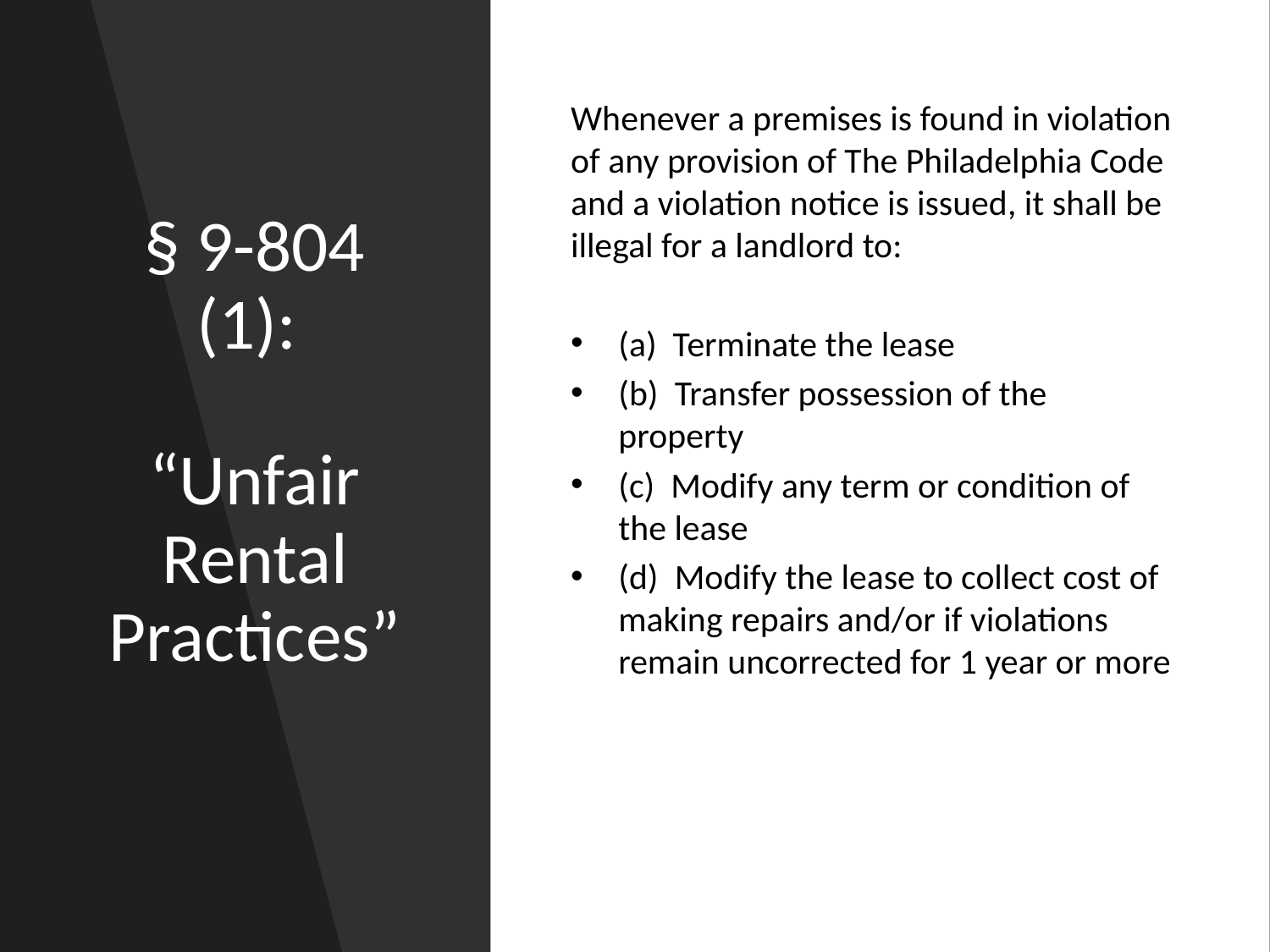

# § 9-804 (1): “Unfair Rental Practices”
Whenever a premises is found in violation of any provision of The Philadelphia Code and a violation notice is issued, it shall be illegal for a landlord to:

(a)  Terminate the lease
(b)  Transfer possession of the property
(c)  Modify any term or condition of the lease
(d)  Modify the lease to collect cost of making repairs and/or if violations remain uncorrected for 1 year or more